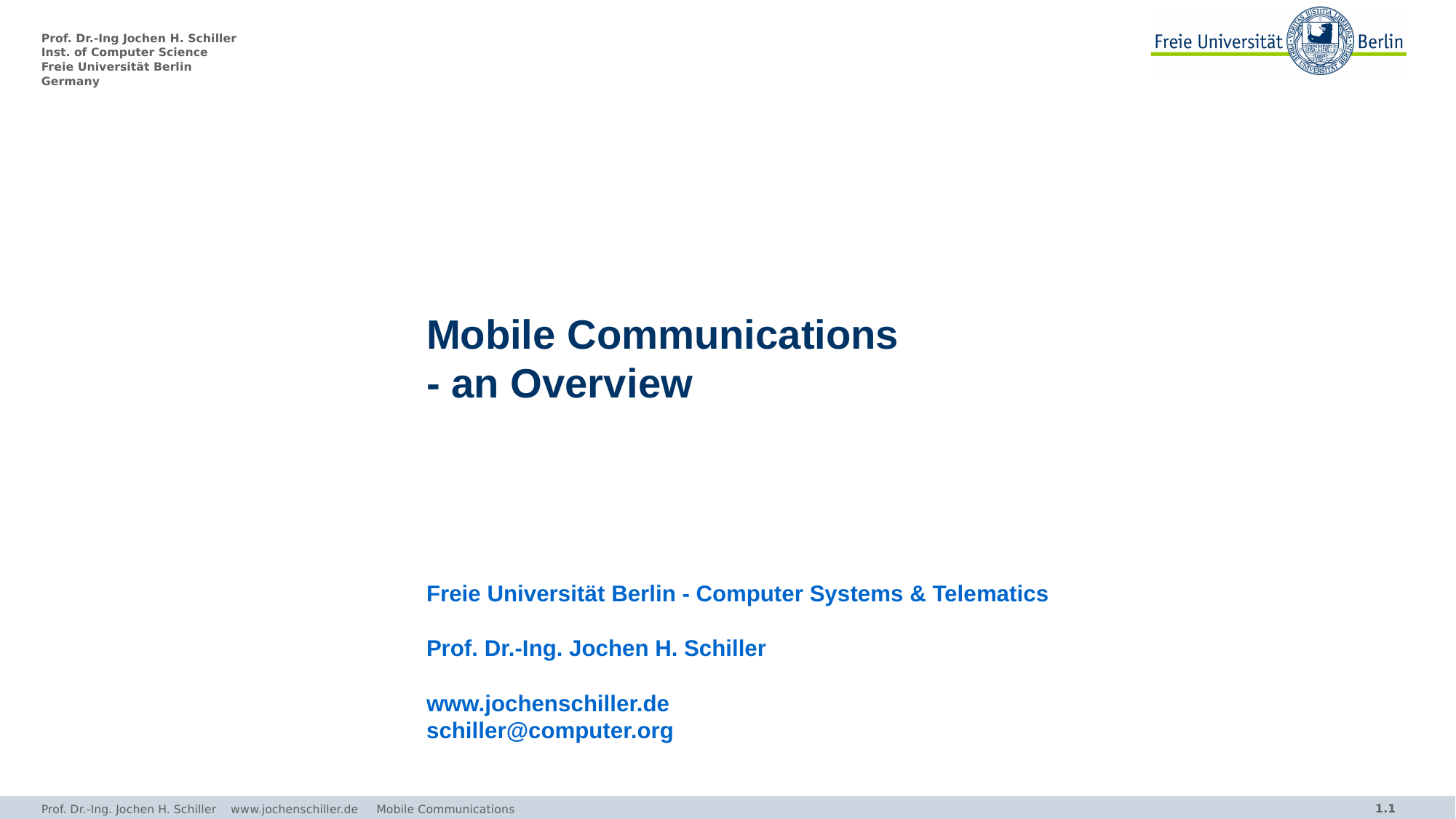

# Mobile Communications - an Overview

Freie Universität Berlin - Computer Systems & Telematics

Prof. Dr.-Ing. Jochen H. Schiller

www.jochenschiller.de
schiller@computer.org
Prof. Dr.-Ing. Jochen H. Schiller    www.jochenschiller.de     Mobile Communications